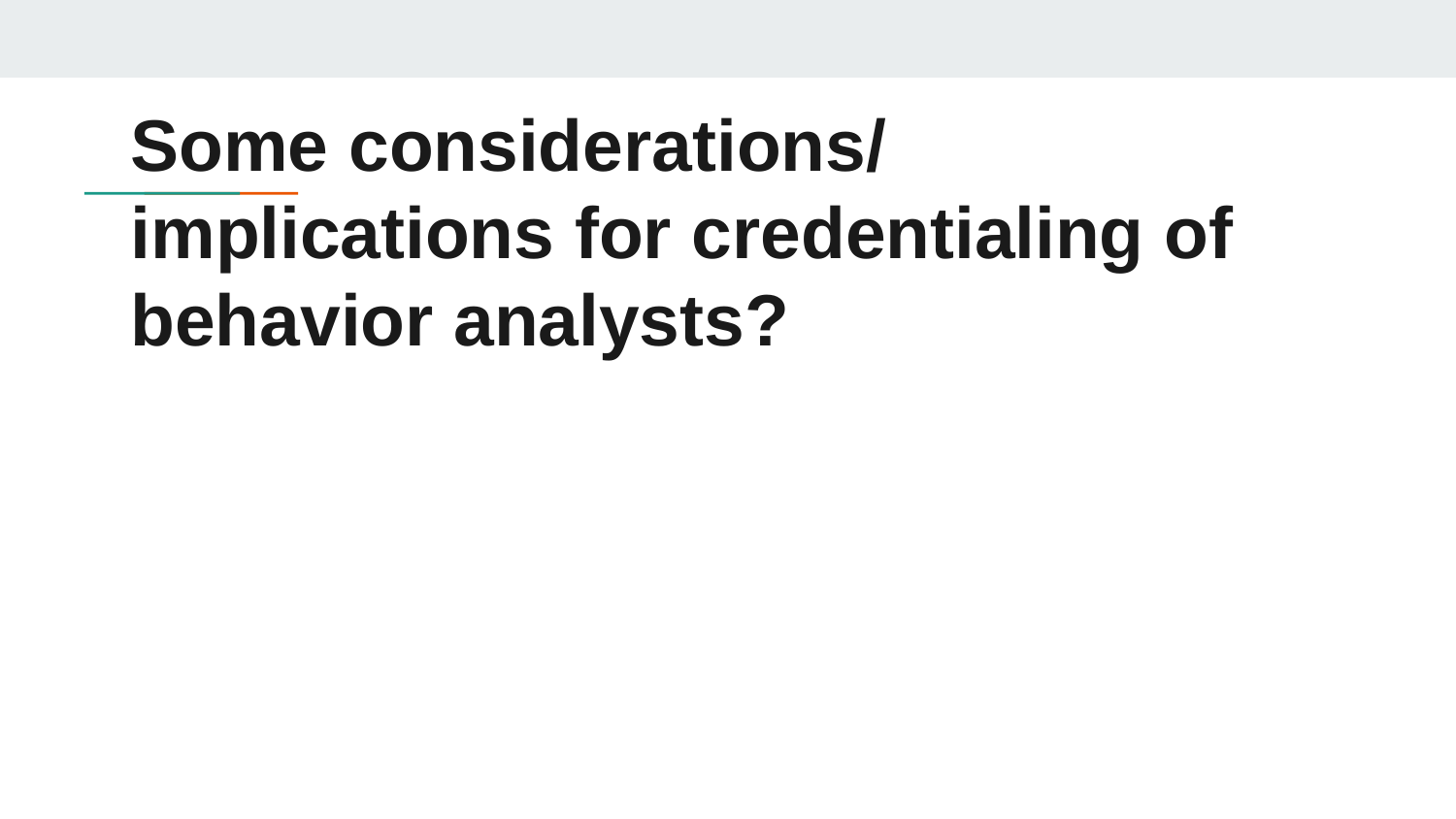

# Some considerations/ implications for credentialing of behavior analysts?